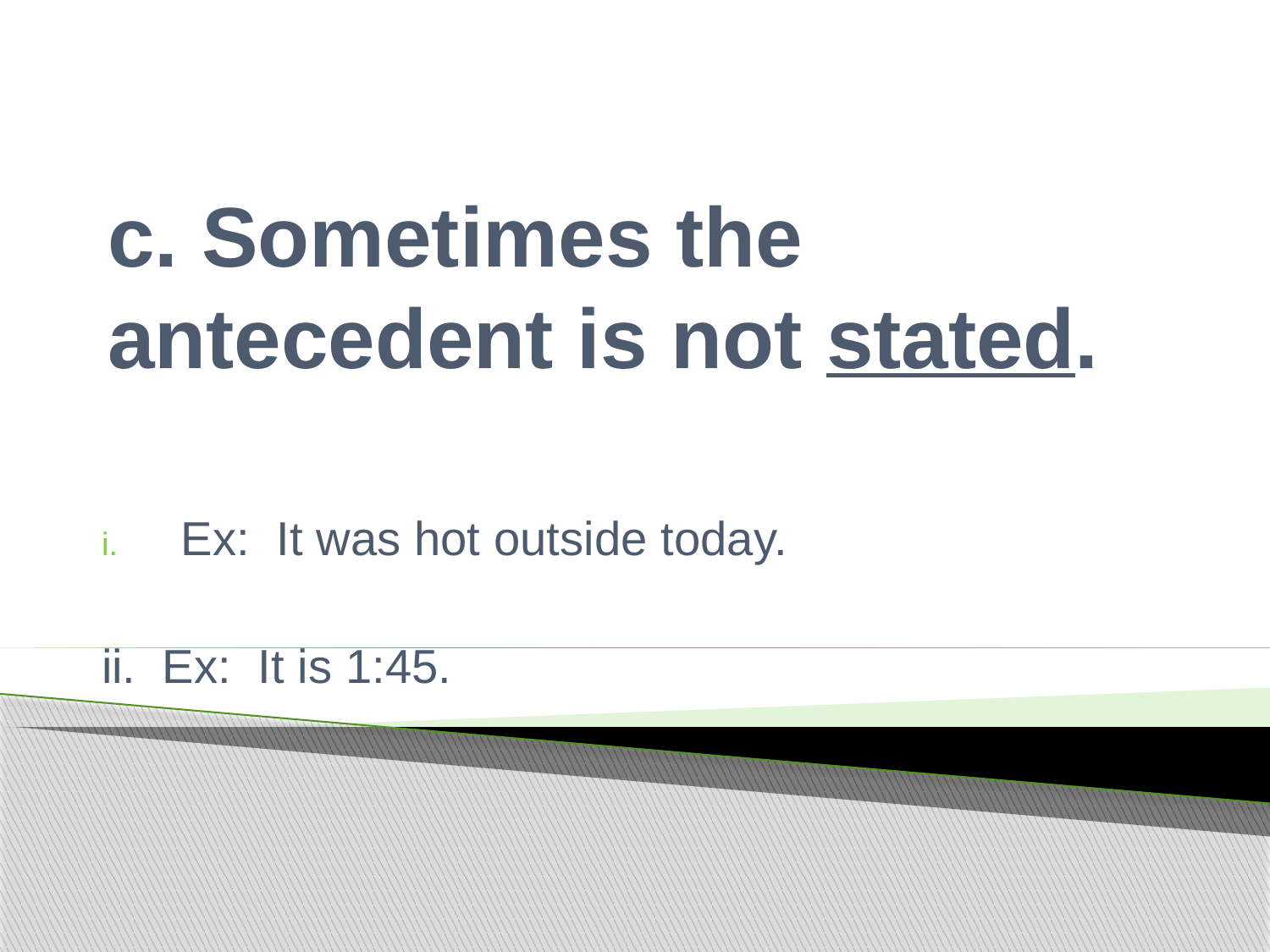

# c. Sometimes the antecedent is not stated.
Ex:  It was hot outside today.

ii.  Ex:  It is 1:45.